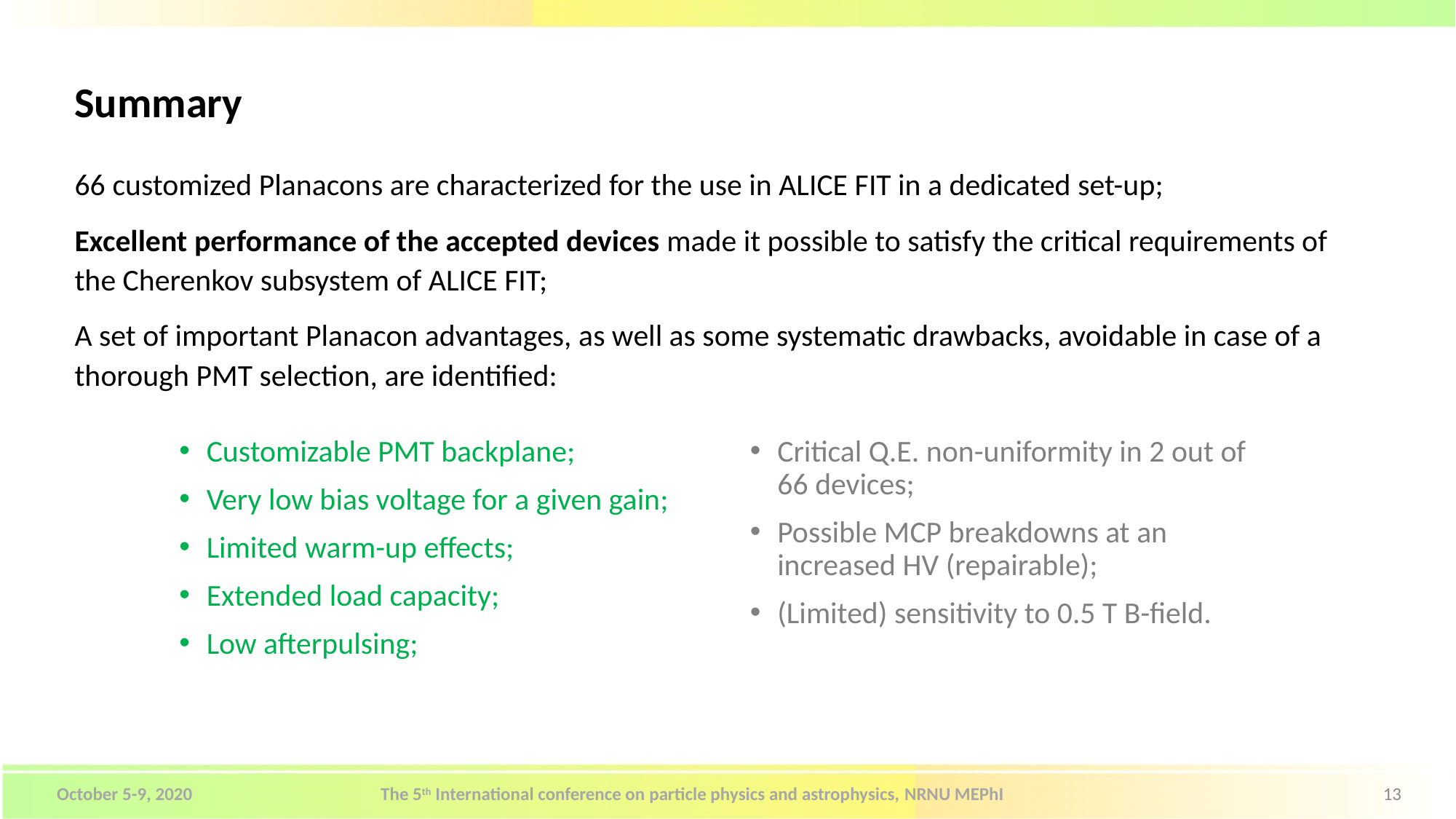

# Summary
66 customized Planacons are characterized for the use in ALICE FIT in a dedicated set-up;
Excellent performance of the accepted devices made it possible to satisfy the critical requirements of the Cherenkov subsystem of ALICE FIT;
A set of important Planacon advantages, as well as some systematic drawbacks, avoidable in case of a thorough PMT selection, are identified:

Customizable PMT backplane;
Very low bias voltage for a given gain;
Limited warm-up effects;
Extended load capacity;
Low afterpulsing;
Critical Q.E. non-uniformity in 2 out of 66 devices;
Possible MCP breakdowns at an increased HV (repairable);
(Limited) sensitivity to 0.5 T B-field.

October 5-9, 2020
The 5th International conference on particle physics and astrophysics, NRNU MEPhI
13